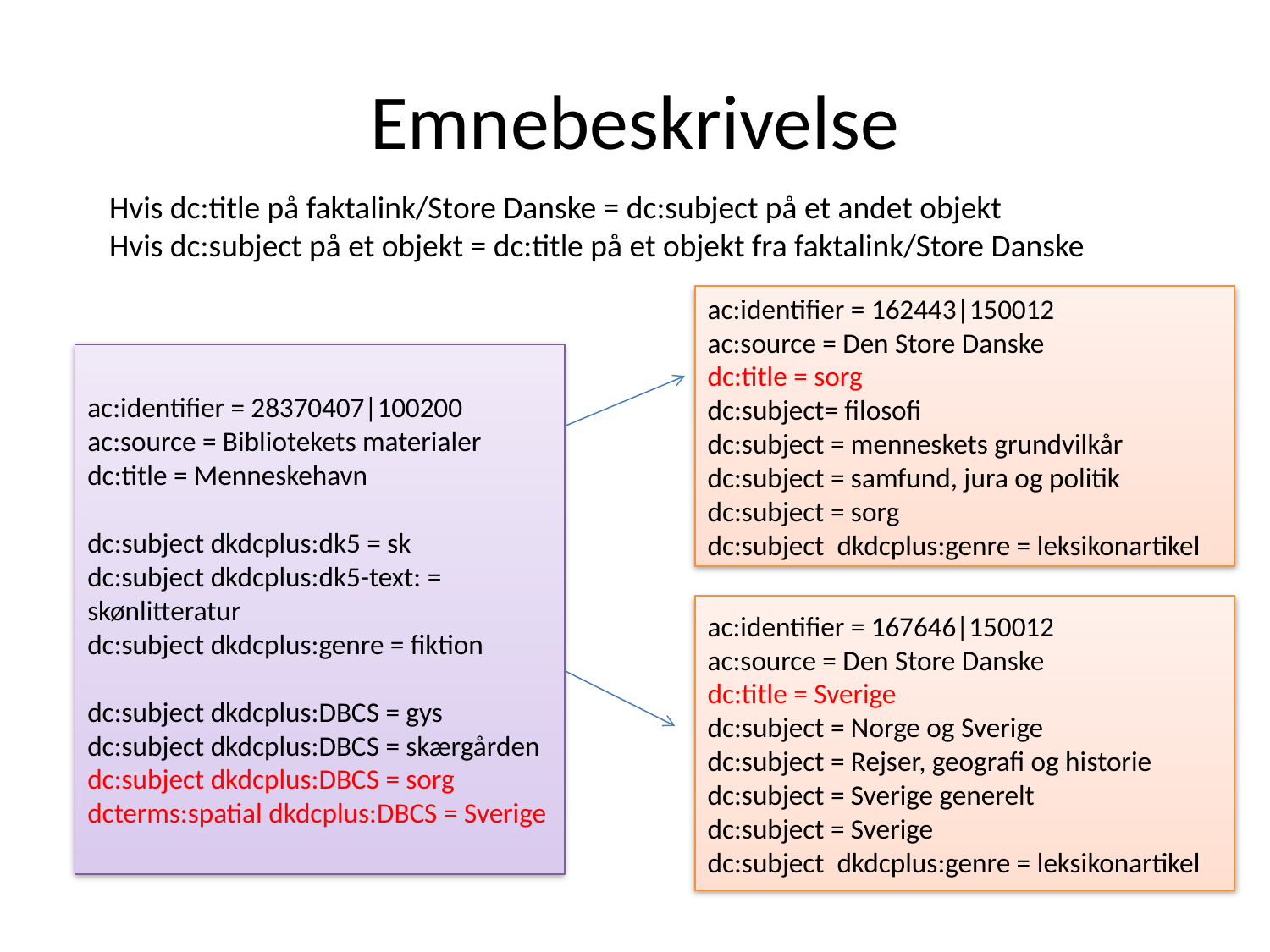

# Emnebeskrivelse
Hvis dc:title på faktalink/Store Danske = dc:subject på et andet objekt
Hvis dc:subject på et objekt = dc:title på et objekt fra faktalink/Store Danske
ac:identifier = 162443|150012
ac:source = Den Store Danske
dc:title = sorg
dc:subject= filosofi
dc:subject = menneskets grundvilkår
dc:subject = samfund, jura og politik
dc:subject = sorg
dc:subject  dkdcplus:genre = leksikonartikel
ac:identifier = 28370407|100200
ac:source = Bibliotekets materialer
dc:title = Menneskehavn

dc:subject dkdcplus:dk5 = sk
dc:subject dkdcplus:dk5-text: = skønlitteratur
dc:subject dkdcplus:genre = fiktion

dc:subject dkdcplus:DBCS = gys
dc:subject dkdcplus:DBCS = skærgården
dc:subject dkdcplus:DBCS = sorg
dcterms:spatial dkdcplus:DBCS = Sverige

ac:identifier = 167646|150012
ac:source = Den Store Danske
dc:title = Sverige
dc:subject = Norge og Sverige
dc:subject = Rejser, geografi og historie
dc:subject = Sverige generelt
dc:subject = Sverige
dc:subject  dkdcplus:genre = leksikonartikel